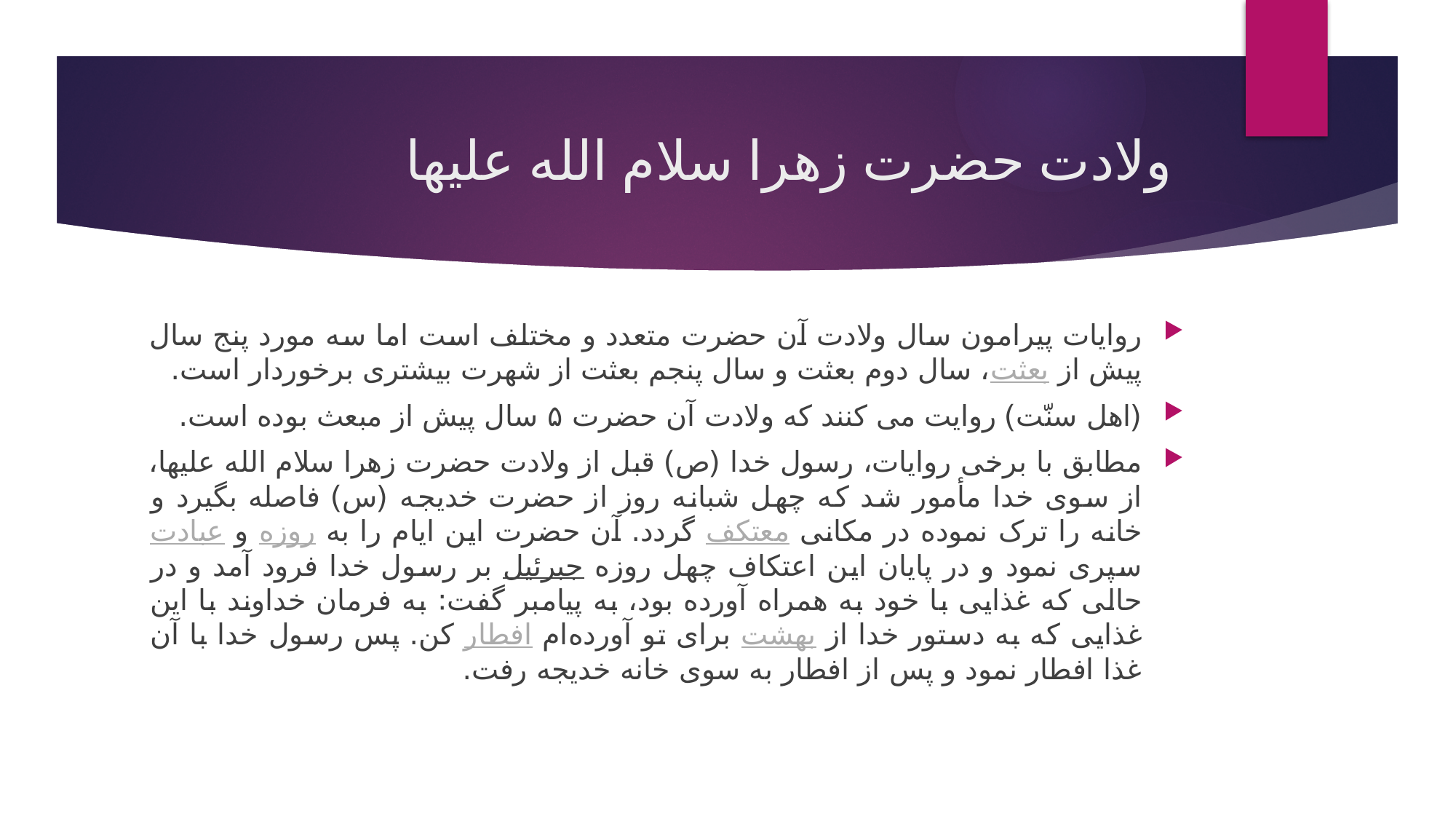

# ولادت حضرت زهرا سلام الله علیها
روایات پیرامون سال ولادت آن حضرت متعدد و مختلف است اما سه مورد پنج سال پیش از بعثت، سال دوم بعثت و سال پنجم بعثت از شهرت بیشتری برخوردار است.
(اهل سنّت) روایت می کنند که ولادت آن حضرت ۵ سال پیش از مبعث بوده است.
مطابق با برخی روایات، رسول خدا (ص) قبل از ولادت حضرت زهرا سلام الله علیها، از سوی خدا مأمور شد که چهل شبانه روز از حضرت خدیجه (س) فاصله بگیرد و خانه را ترک نموده در مکانی معتکف گردد. آن حضرت این ایام را به روزه و عبادت سپری نمود و در پایان این اعتکاف چهل روزه جبرئیل بر رسول خدا فرود آمد و در حالى که غذایی با خود به همراه آورده بود، به پیامبر گفت: به فرمان خداوند با این غذایی که به دستور خدا از بهشت براى تو آورده‌ام افطار کن. پس رسول خدا با آن غذا افطار نمود و پس از افطار به سوى خانه خدیجه رفت.